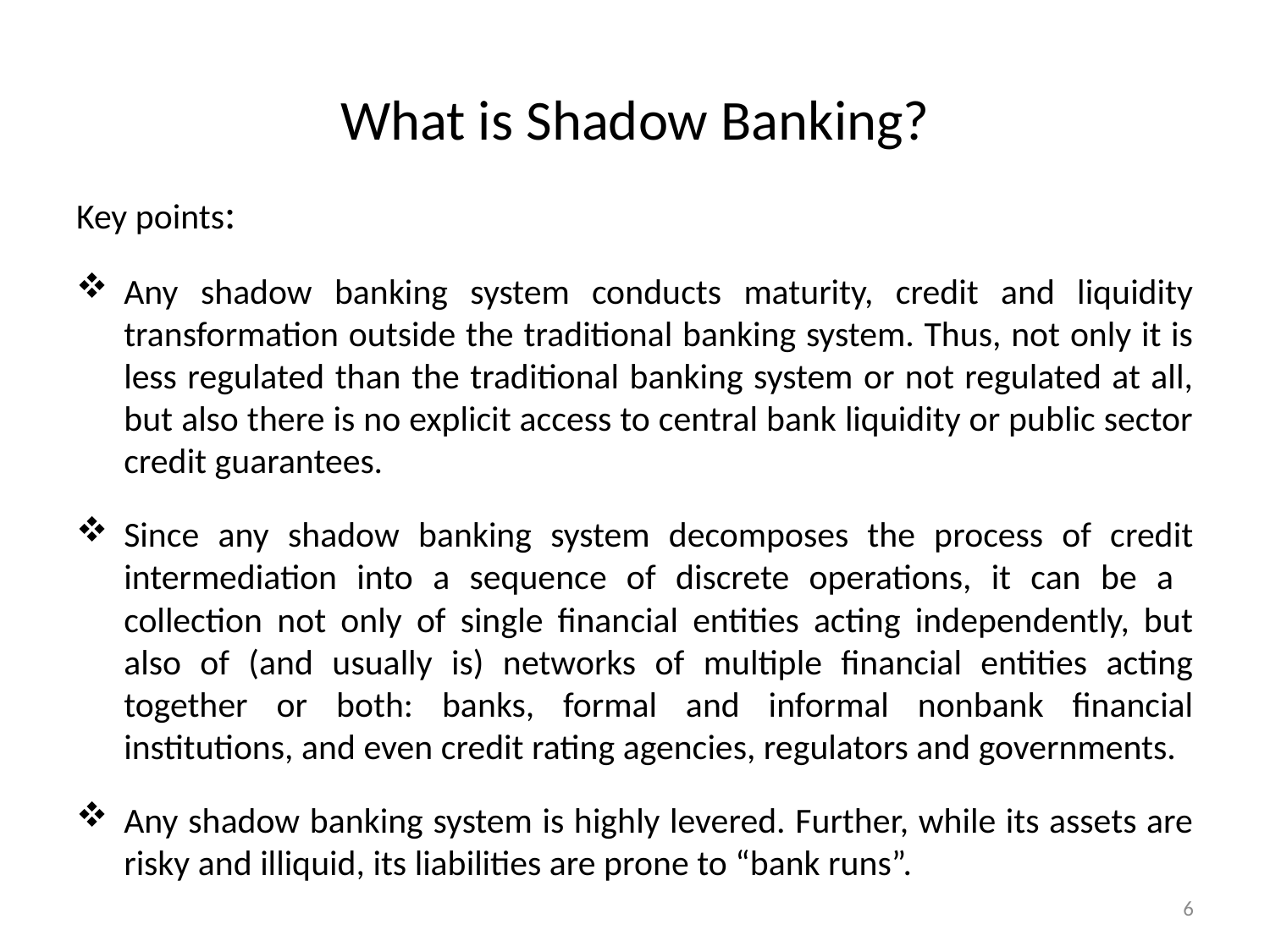

# What is Shadow Banking?
Key points:

Any shadow banking system conducts maturity, credit and liquidity transformation outside the traditional banking system. Thus, not only it is less regulated than the traditional banking system or not regulated at all, but also there is no explicit access to central bank liquidity or public sector credit guarantees.

Since any shadow banking system decomposes the process of credit intermediation into a sequence of discrete operations, it can be a  collection not only of single financial entities acting independently, but also of (and usually is) networks of multiple financial entities acting together or both: banks, formal and informal nonbank financial institutions, and even credit rating agencies, regulators and governments.

Any shadow banking system is highly levered. Further, while its assets are risky and illiquid, its liabilities are prone to “bank runs”.

6